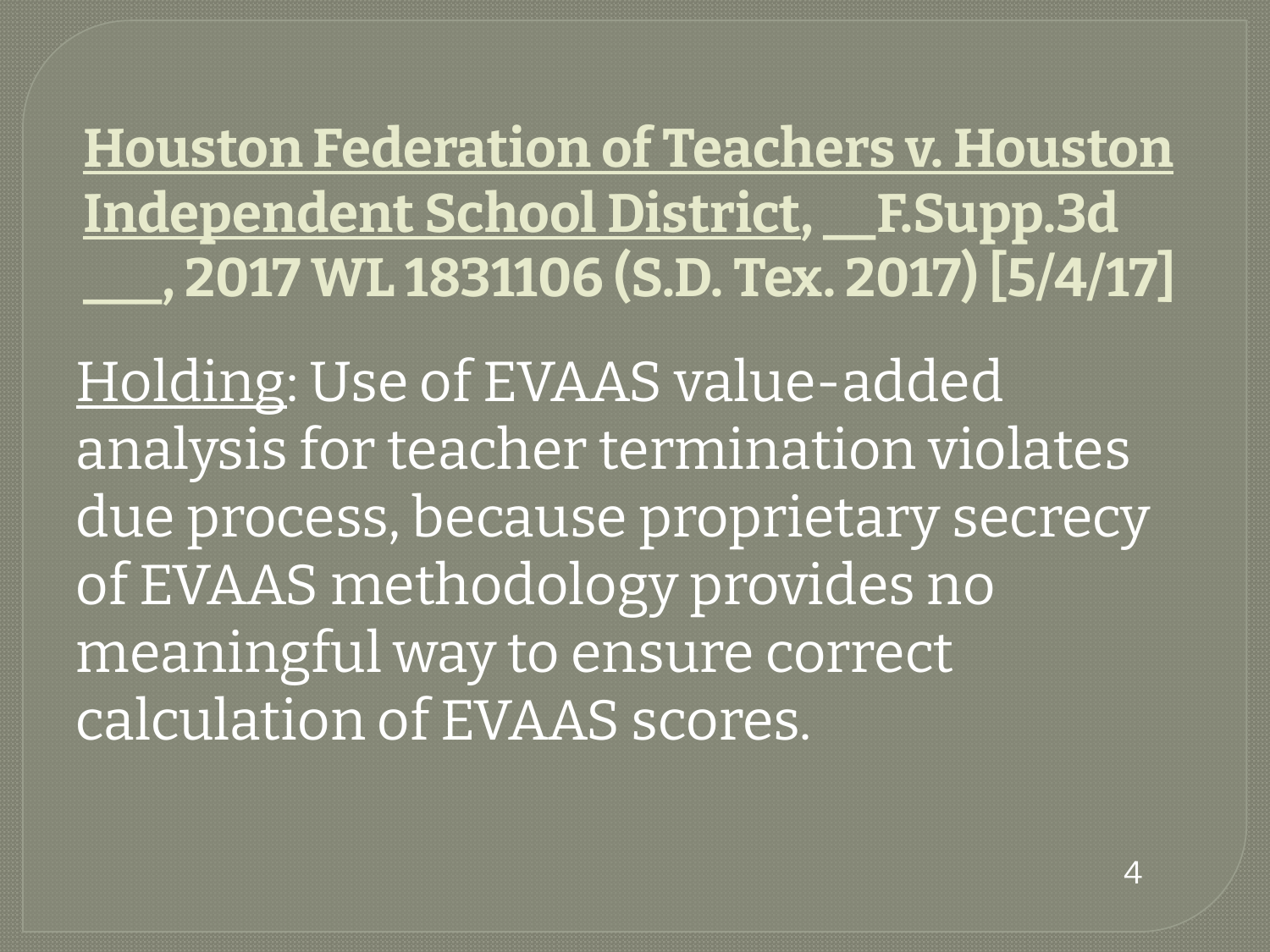

# Houston Federation of Teachers v. Houston Independent School District, __F.Supp.3d ___, 2017 WL 1831106 (S.D. Tex. 2017) [5/4/17]
Holding: Use of EVAAS value-added analysis for teacher termination violates due process, because proprietary secrecy of EVAAS methodology provides no meaningful way to ensure correct calculation of EVAAS scores.
4